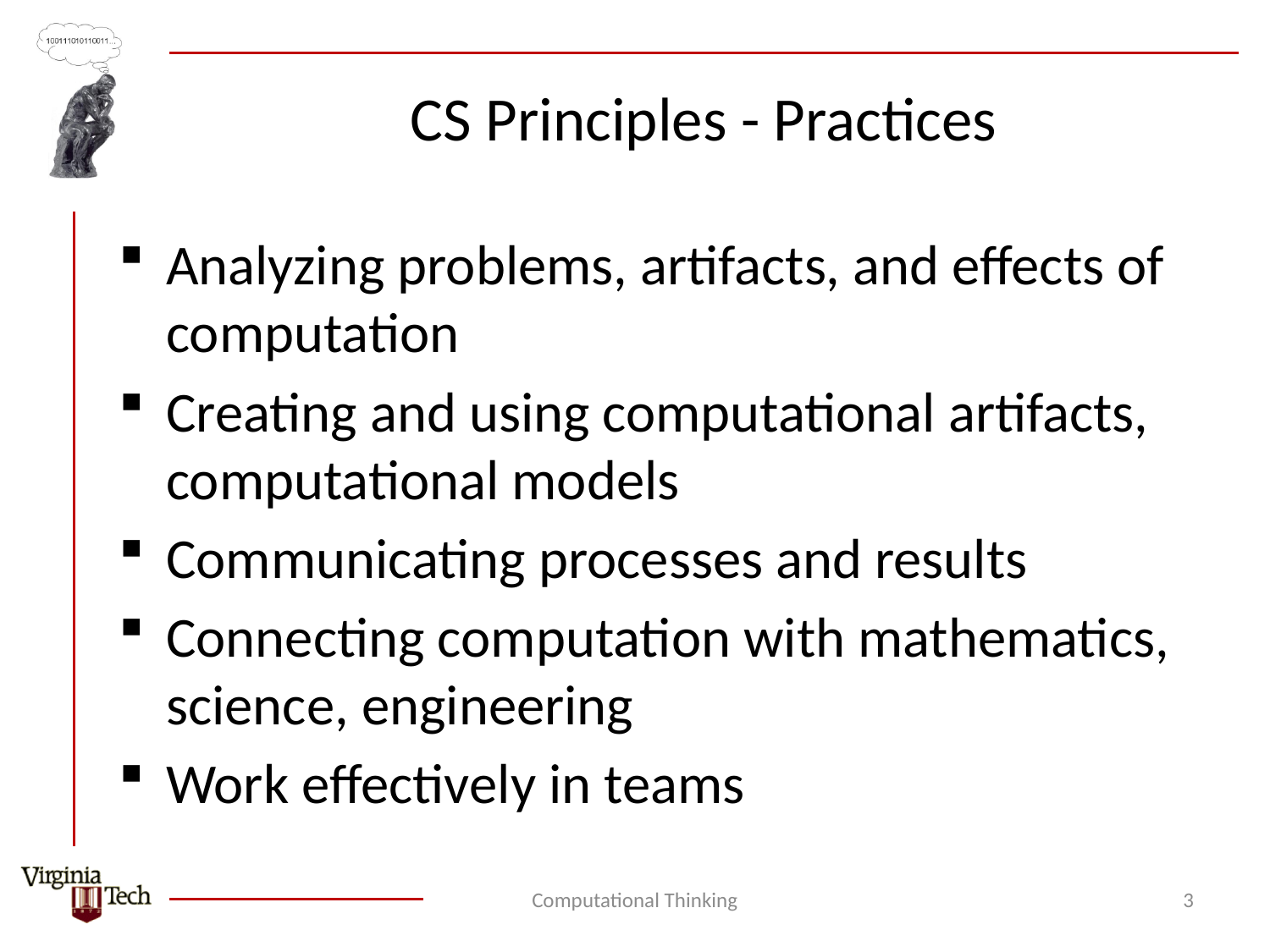

# CS Principles - Practices
Analyzing problems, artifacts, and effects of computation
Creating and using computational artifacts, computational models
Communicating processes and results
Connecting computation with mathematics, science, engineering
Work effectively in teams
Computational Thinking
3